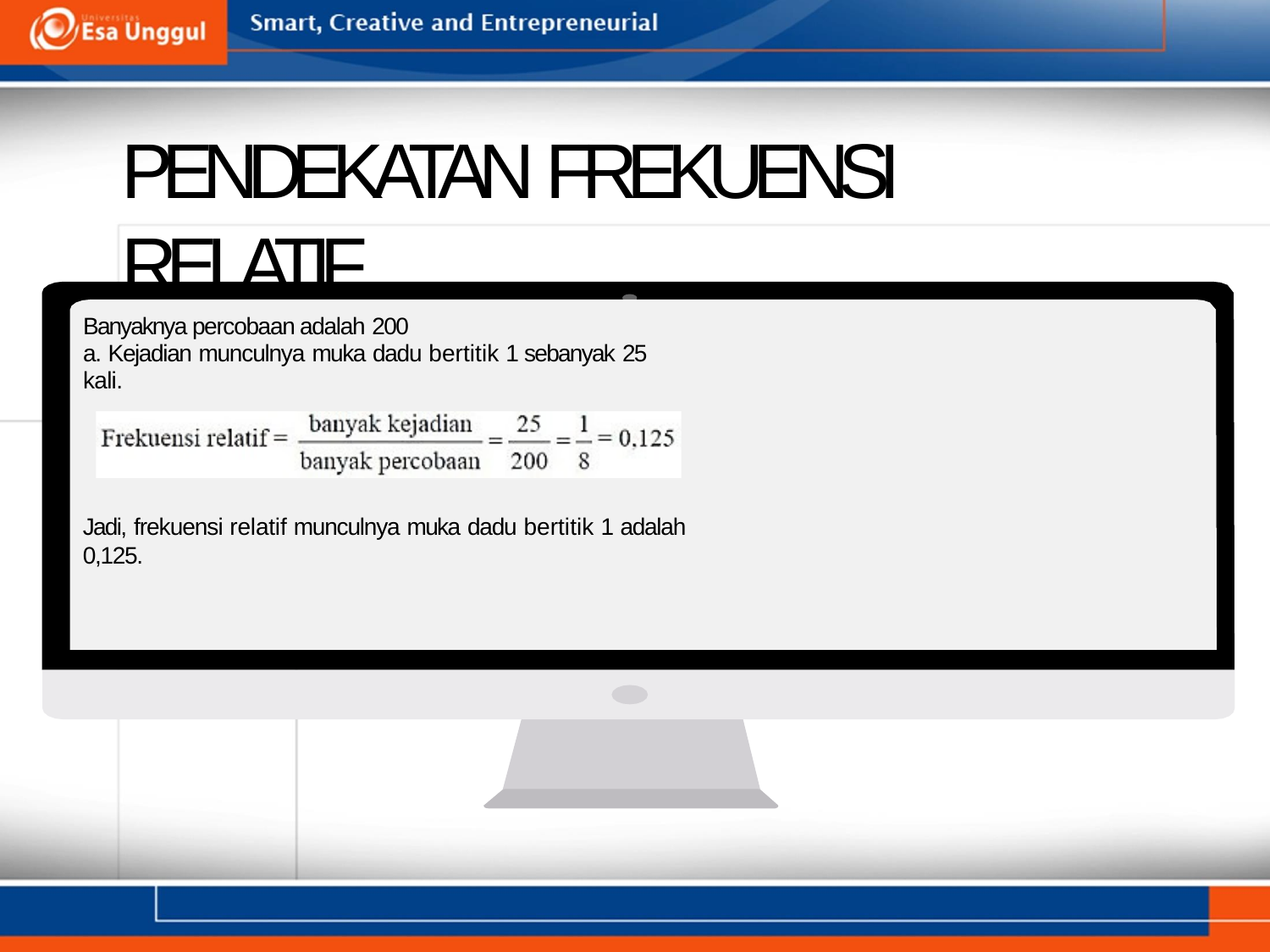

# PENDEKATAN FREKUENSI RELATIF

Banyaknya percobaan adalah 200
a. Kejadian munculnya muka dadu bertitik 1 sebanyak 25 kali.

Jadi, frekuensi relatif munculnya muka dadu bertitik 1 adalah 0,125.